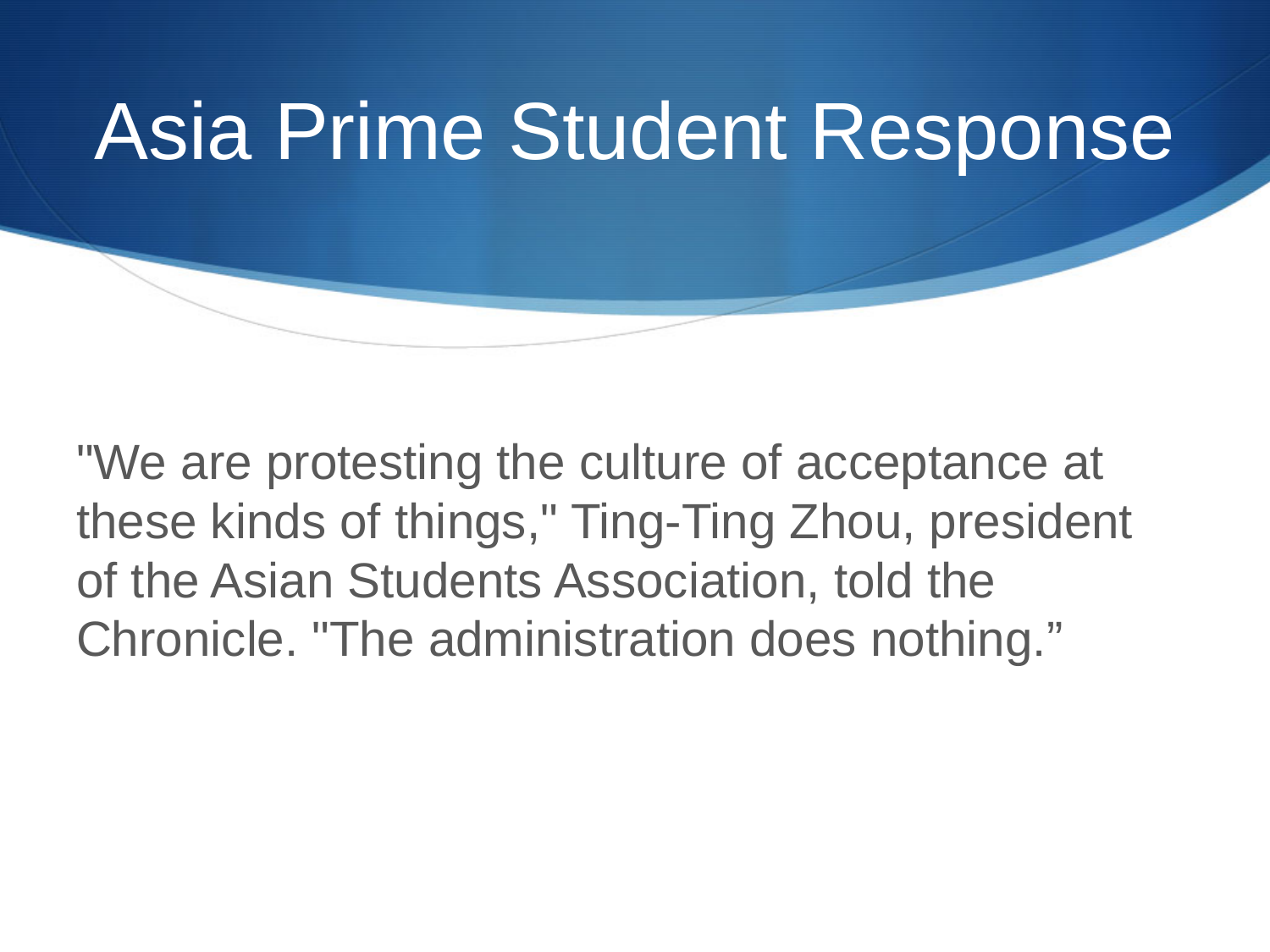

# Asia Prime Student Response

"We are protesting the culture of acceptance at these kinds of things," Ting-Ting Zhou, president of the Asian Students Association, told the Chronicle. "The administration does nothing.”